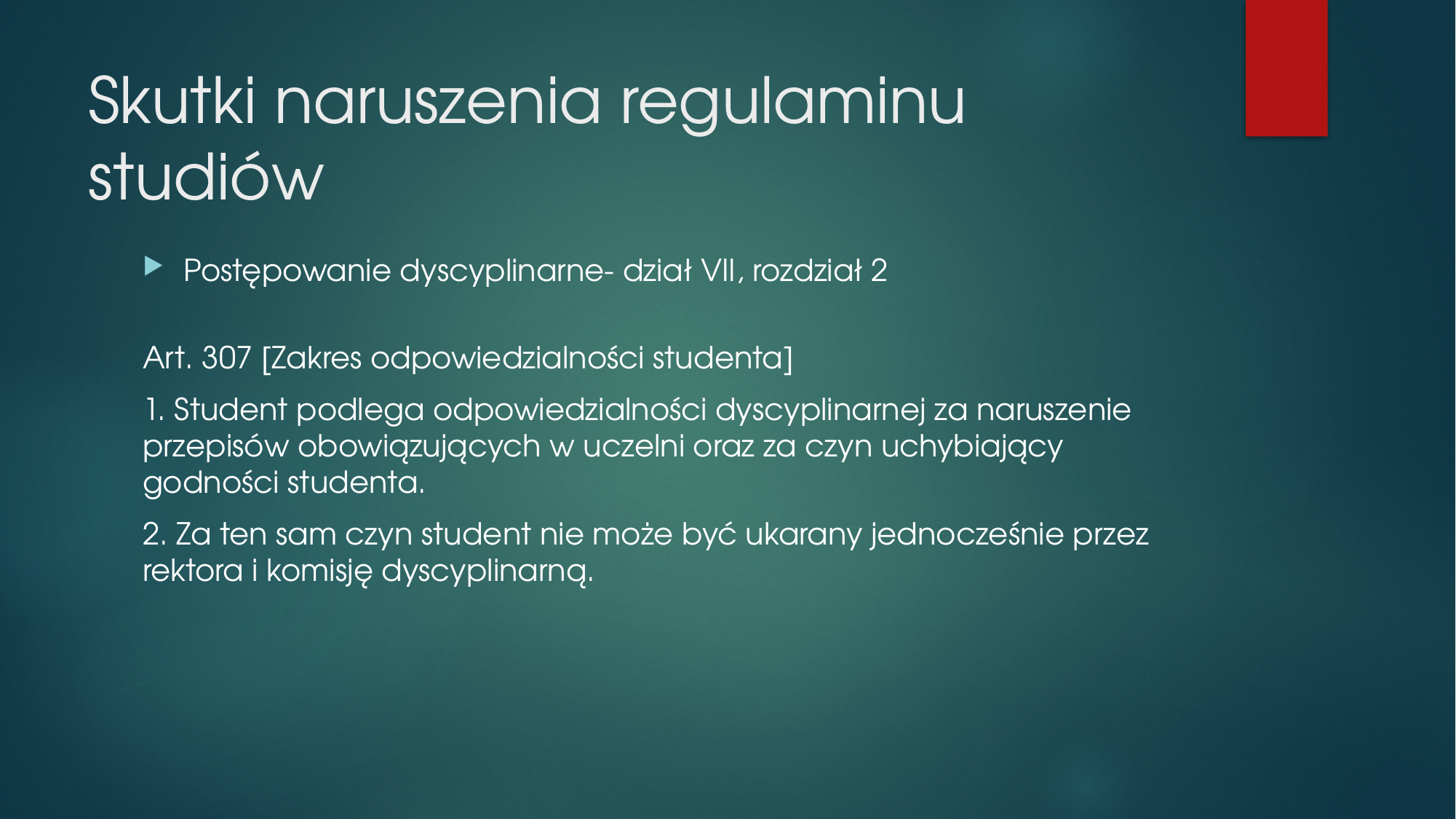

# Skutki naruszenia regulaminu studiów
Postępowanie dyscyplinarne- dział VII, rozdział 2
Art. 307 [Zakres odpowiedzialności studenta]
1. Student podlega odpowiedzialności dyscyplinarnej za naruszenie przepisów obowiązujących w uczelni oraz za czyn uchybiający godności studenta.
2. Za ten sam czyn student nie może być ukarany jednocześnie przez rektora i komisję dyscyplinarną.